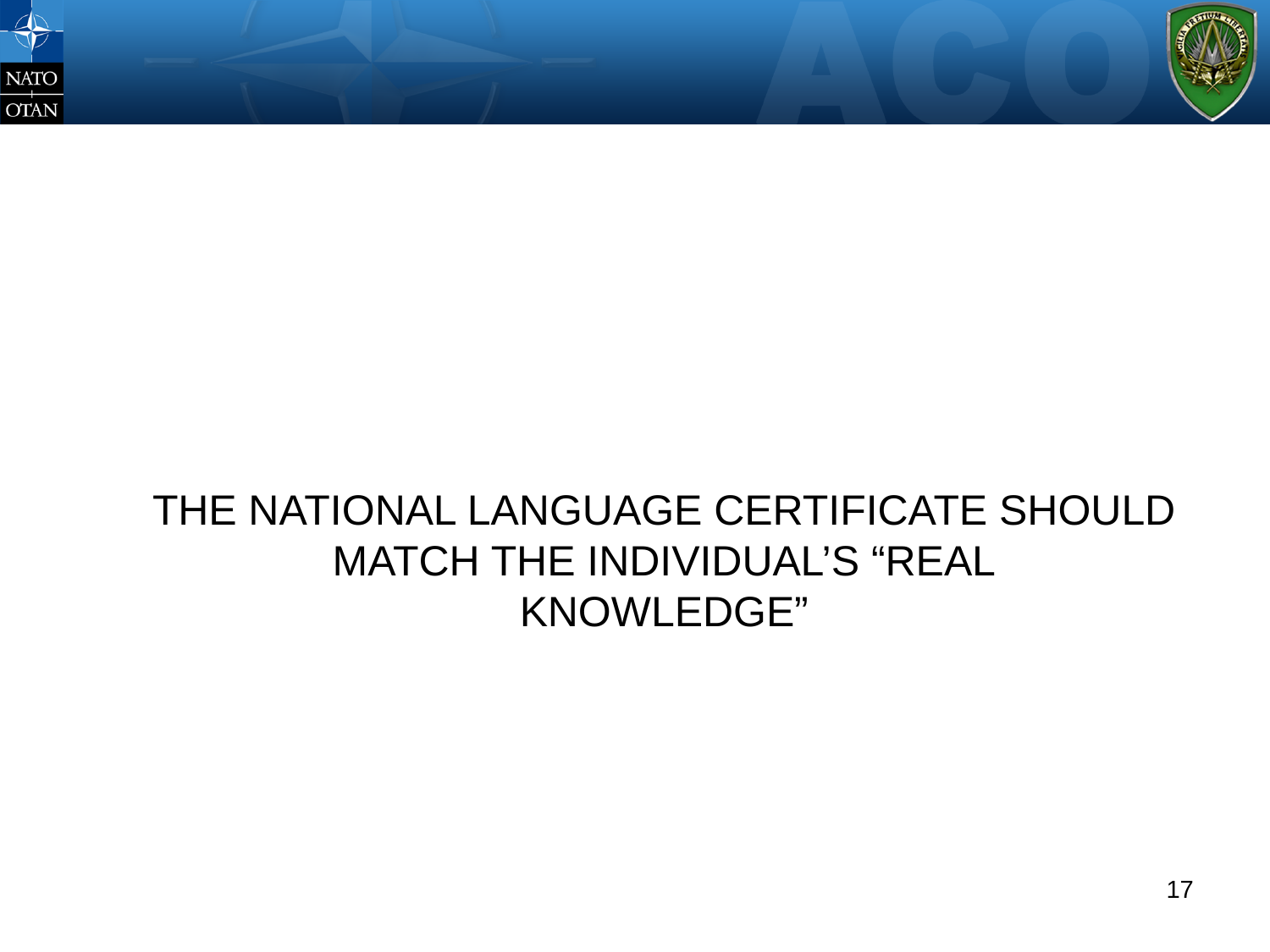

# WHERE?

THE NATIONAL LANGUAGE CERTIFICATE SHOULD
MATCH THE INDIVIDUAL’S “REAL
KNOWLEDGE”

17